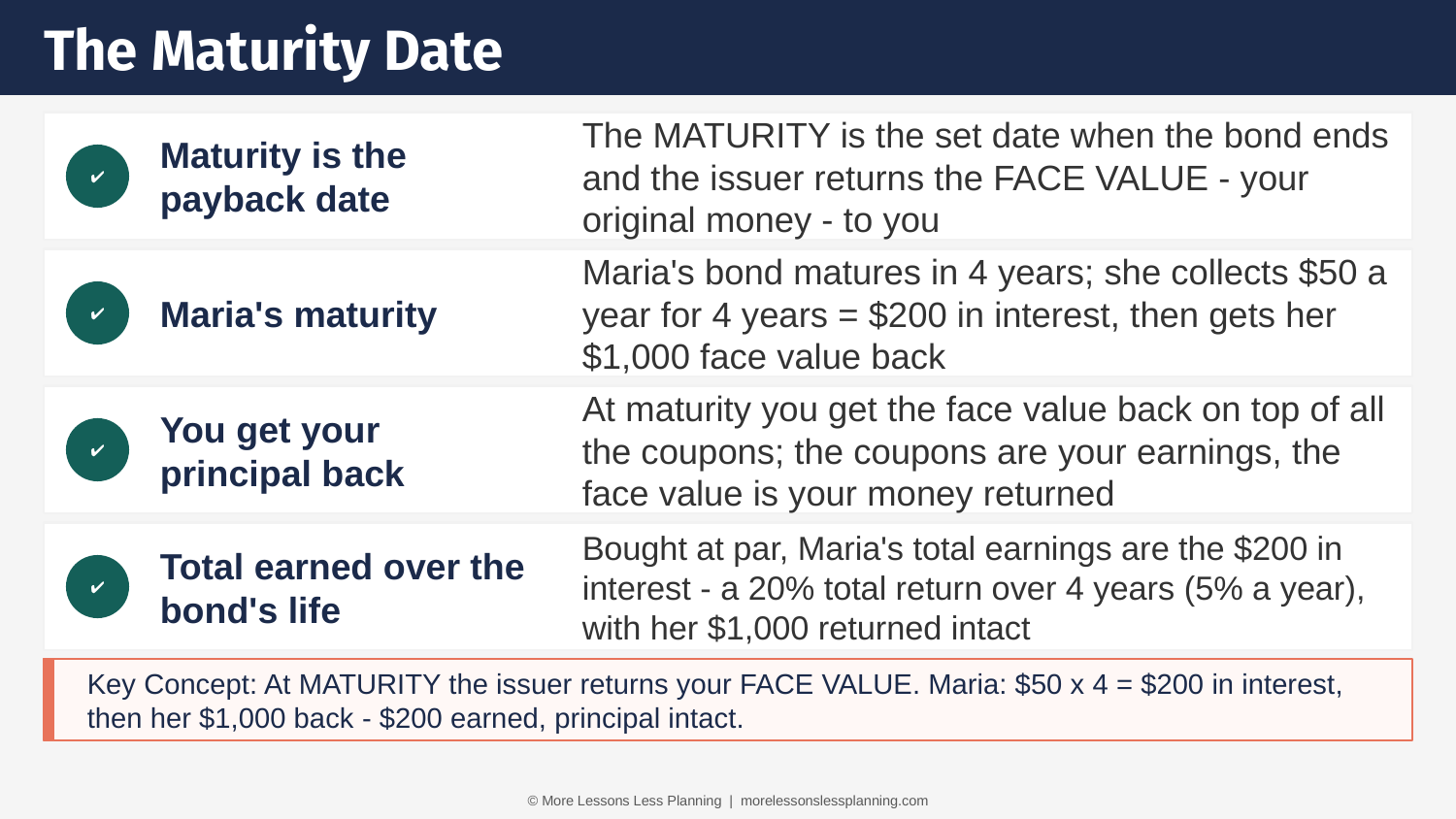

The Maturity Date

Maturity is the payback date
The MATURITY is the set date when the bond ends and the issuer returns the FACE VALUE - your original money - to you

✔

Maria's maturity
Maria's bond matures in 4 years; she collects $50 a year for 4 years = $200 in interest, then gets her $1,000 face value back

✔

You get your principal back
At maturity you get the face value back on top of all the coupons; the coupons are your earnings, the face value is your money returned

✔

Total earned over the bond's life
Bought at par, Maria's total earnings are the $200 in interest - a 20% total return over 4 years (5% a year), with her $1,000 returned intact

✔

Key Concept: At MATURITY the issuer returns your FACE VALUE. Maria: $50 x 4 = $200 in interest, then her $1,000 back - $200 earned, principal intact.
© More Lessons Less Planning  |  morelessonslessplanning.com